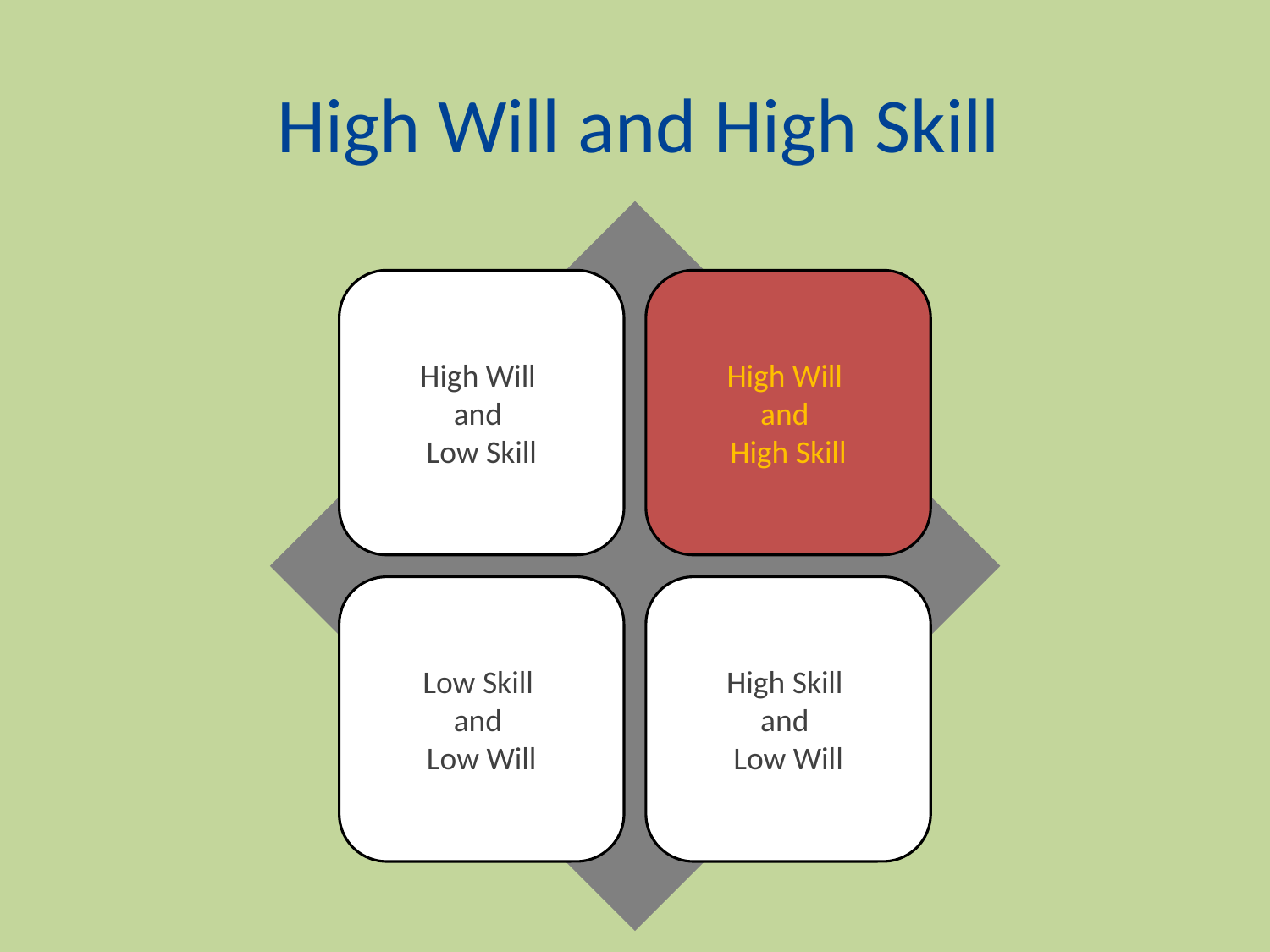

# High Will and High Skill
High Will
and
Low Skill
High Will
and
High Skill
Low Skill
and
Low Will
High Skill
and
Low Will